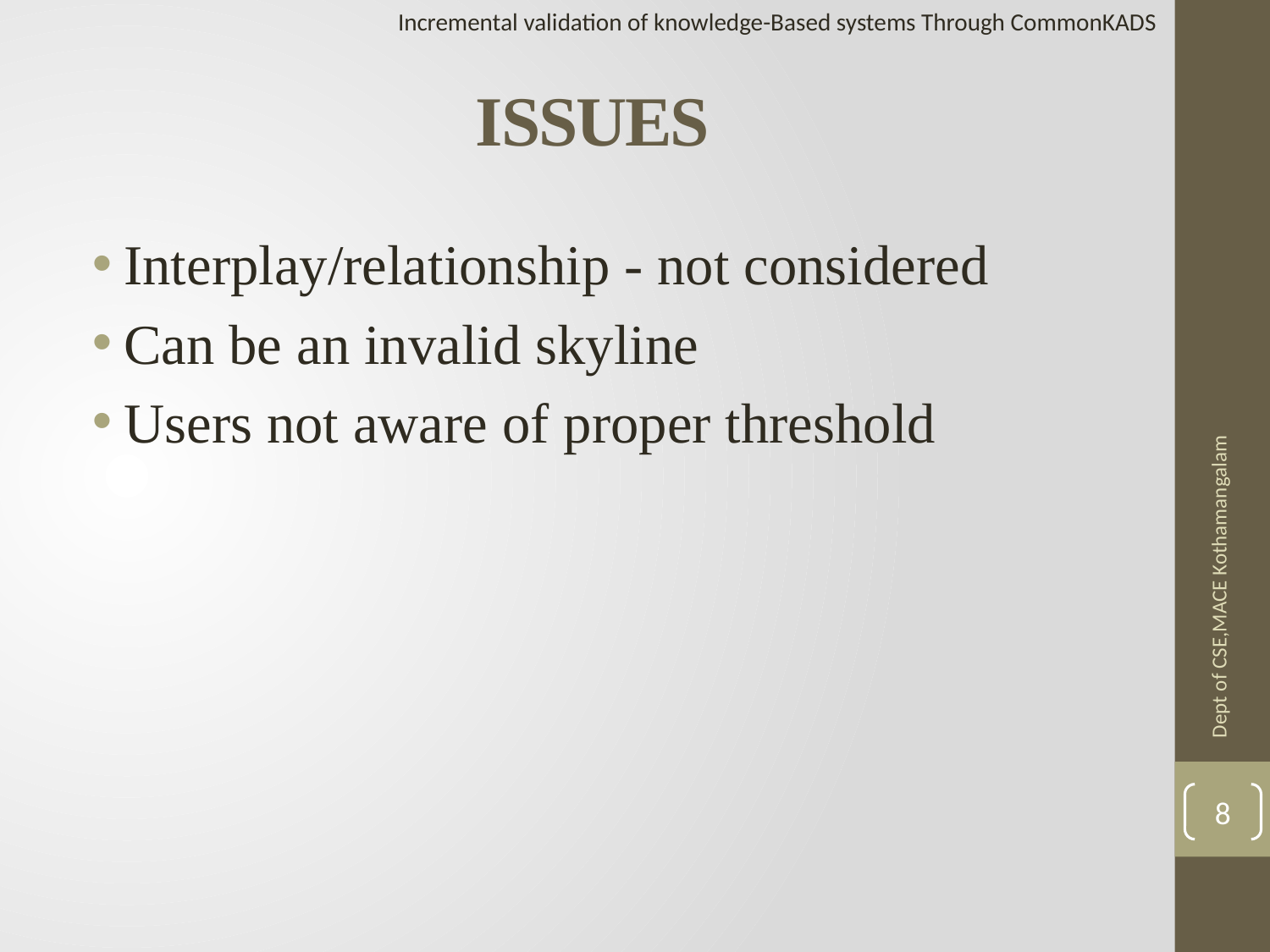

Incremental validation of knowledge-Based systems Through CommonKADS

# ISSUES
Interplay/relationship - not considered
Can be an invalid skyline
Users not aware of proper threshold
Dept of CSE,MACE Kothamangalam
8